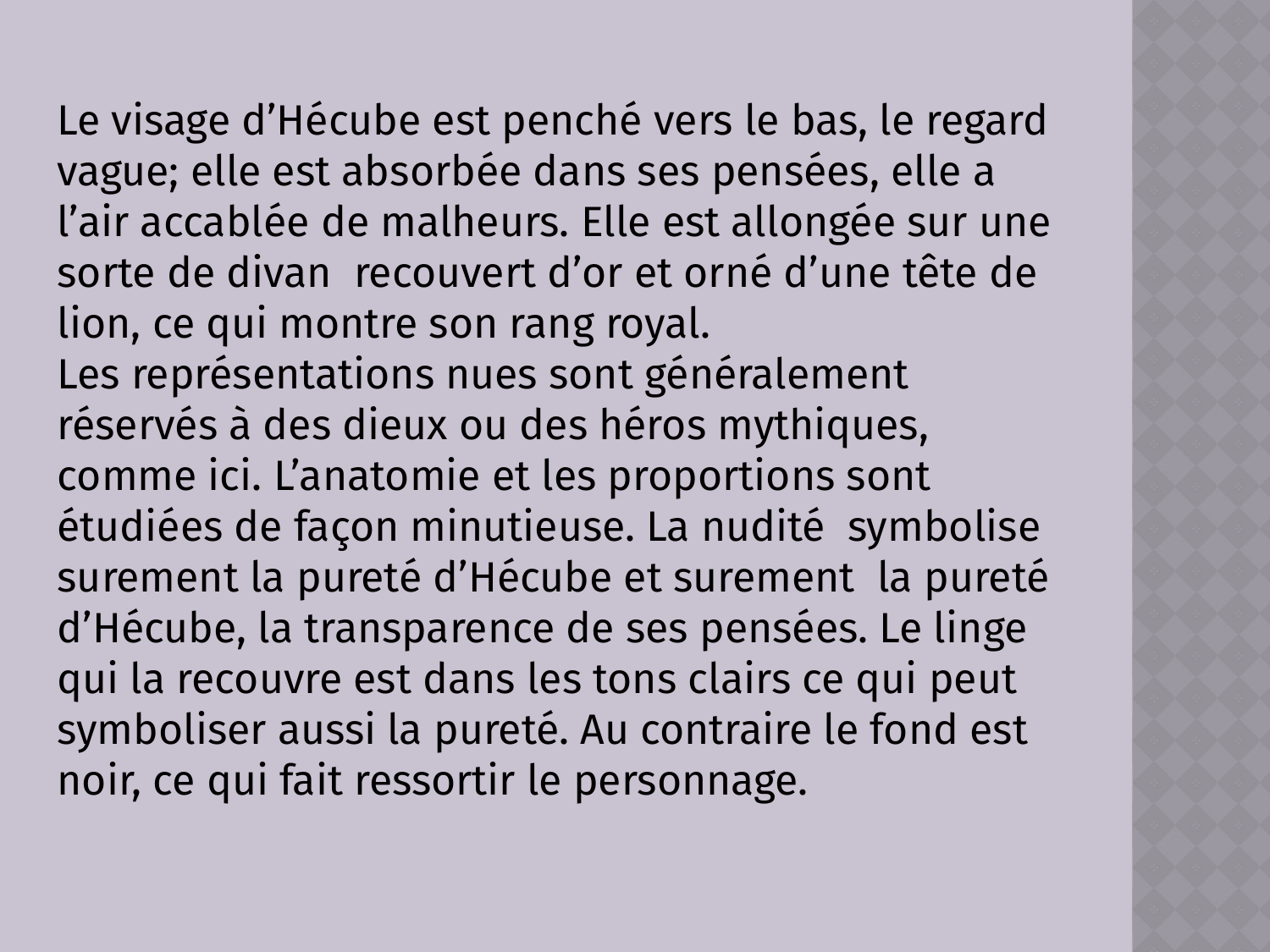

Le visage d’Hécube est penché vers le bas, le regard vague; elle est absorbée dans ses pensées, elle a l’air accablée de malheurs. Elle est allongée sur une sorte de divan  recouvert d’or et orné d’une tête de lion, ce qui montre son rang royal.
Les représentations nues sont généralement réservés à des dieux ou des héros mythiques, comme ici. L’anatomie et les proportions sont étudiées de façon minutieuse. La nudité  symbolise surement la pureté d’Hécube et surement  la pureté  d’Hécube, la transparence de ses pensées. Le linge qui la recouvre est dans les tons clairs ce qui peut symboliser aussi la pureté. Au contraire le fond est noir, ce qui fait ressortir le personnage.